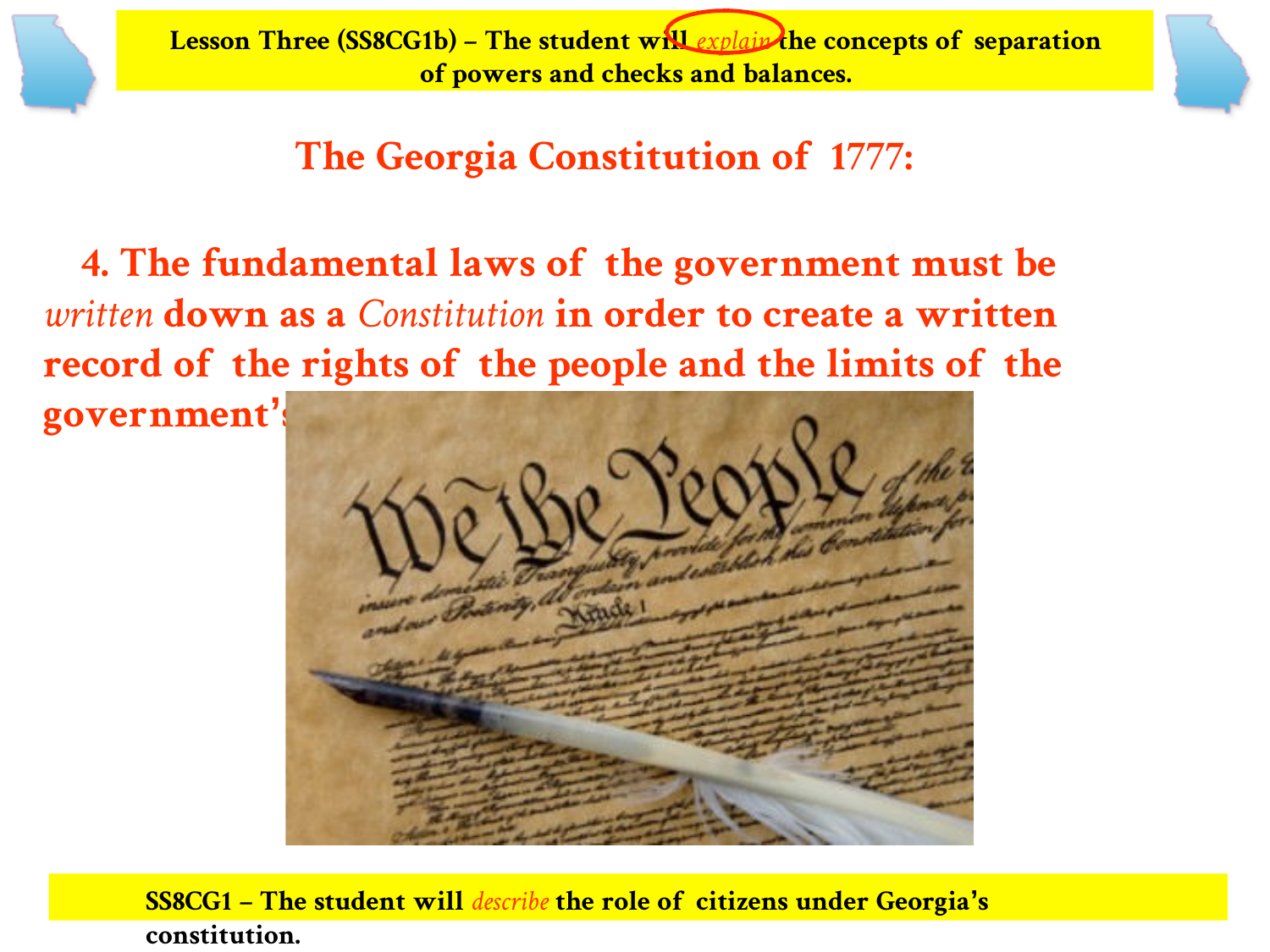

Lesson Three (SS8CG1b) – The student will explain the concepts of  separation of powers and checks and balances.

The Georgia Constitution of  1777:

4. The fundamental laws of  the government must be written down as a Constitution in order to create a written record of  the rights of  the people and the limits of  the government’s power.

SS8CG1 – The student will describe the role of  citizens under Georgia’s constitution.